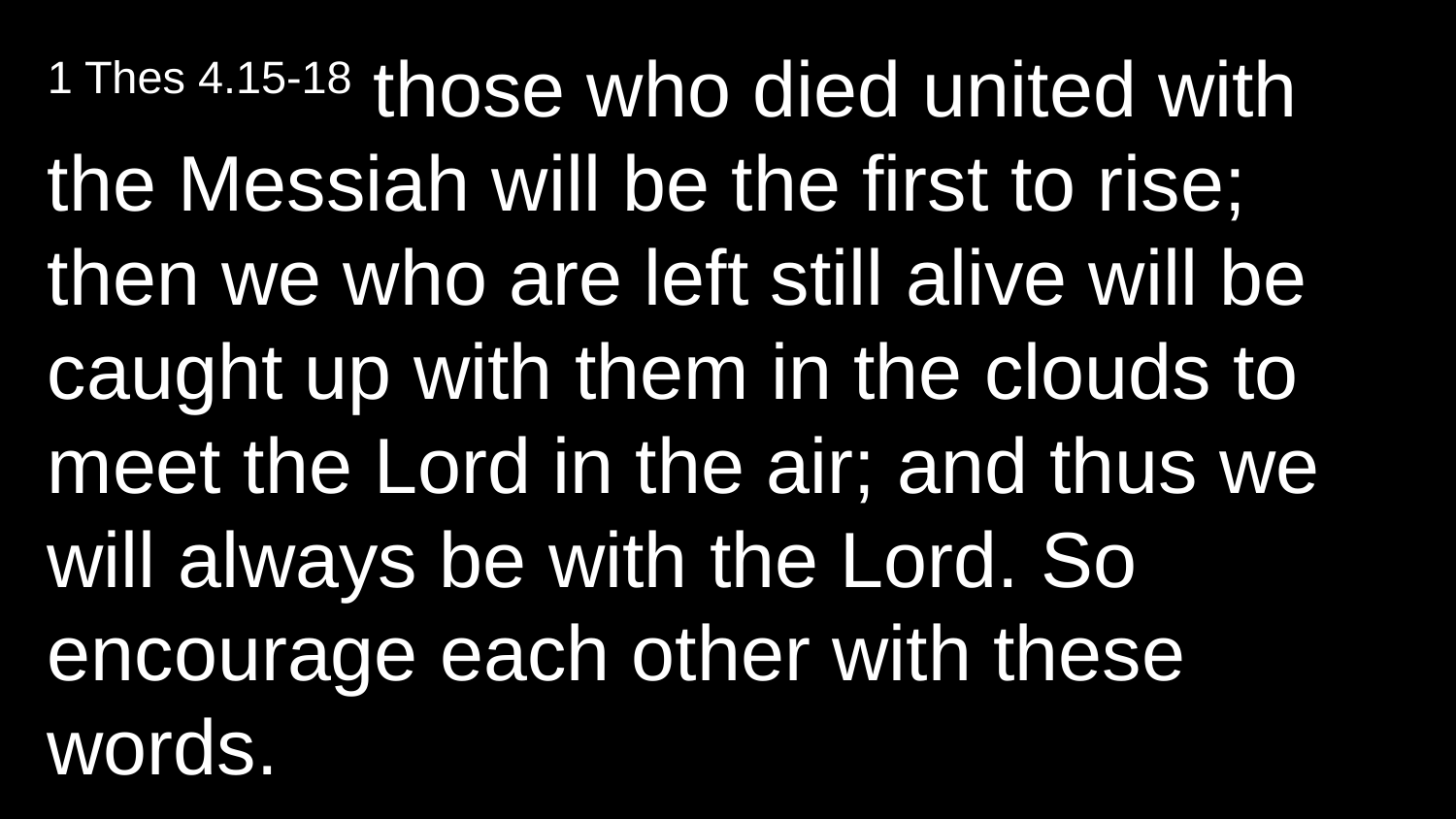

1 Thes 4.15-18 those who died united with the Messiah will be the first to rise; then we who are left still alive will be caught up with them in the clouds to meet the Lord in the air; and thus we will always be with the Lord. So encourage each other with these words.